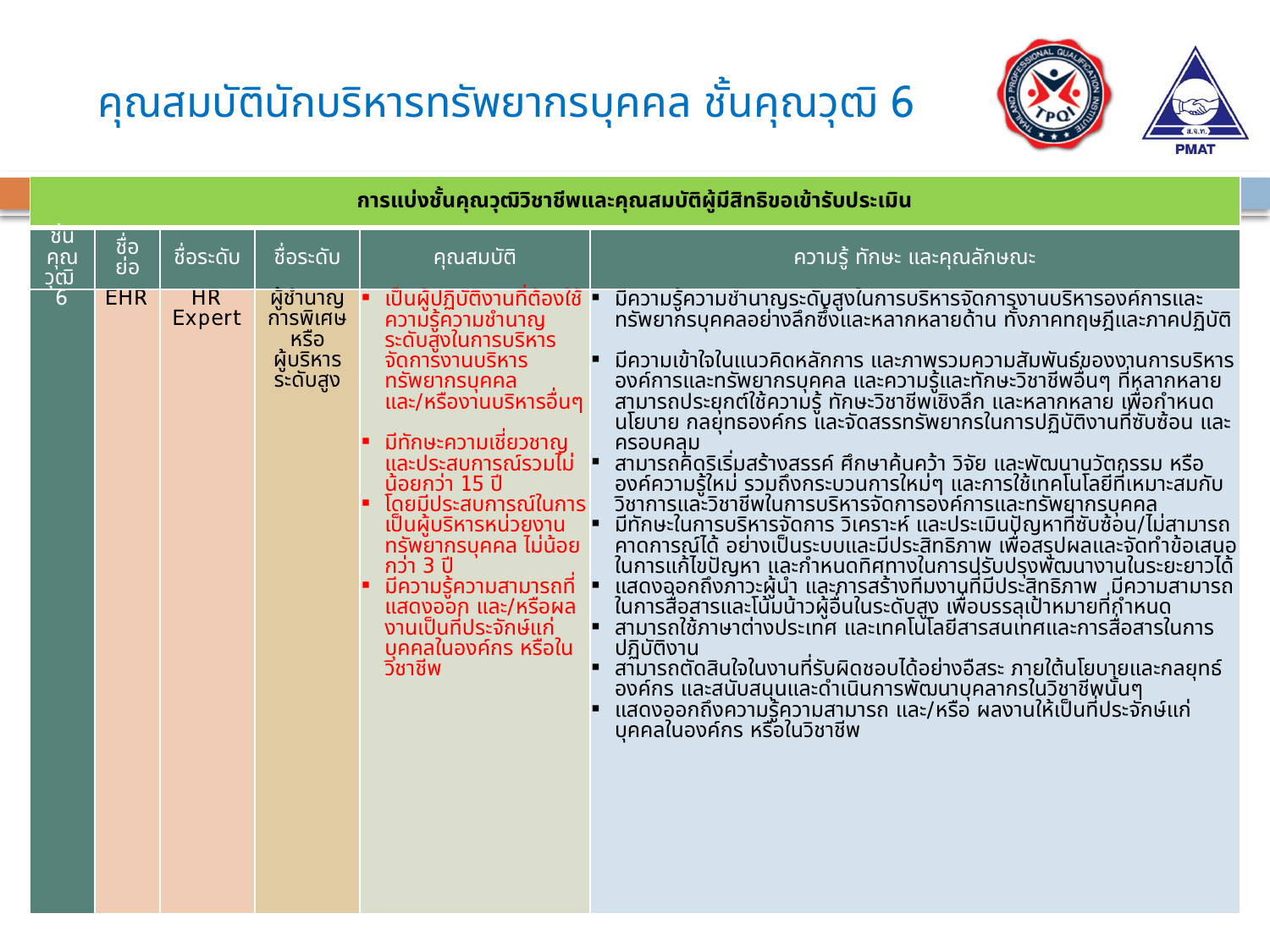

# คุณสมบัตินักบริหารทรัพยากรบุคคล ชั้นคุณวุฒิ 6
| การแบ่งชั้นคุณวุฒิวิชาชีพและคุณสมบัติผู้มีสิทธิขอเข้ารับประเมิน |  |  |  |  |  |
| --- | --- | --- | --- | --- | --- |
| ชั้นคุณ วุฒิ | ชื่อย่อ | ชื่อระดับ | ชื่อระดับ | คุณสมบัติ | ความรู้ ทักษะ และคุณลักษณะ |
| 6 | EHR | HR Expert | ผู้ชำนาญการพิเศษ หรือ ผู้บริหารระดับสูง | เป็นผู้ปฏิบัติงานที่ต้องใช้ความรู้ความชำนาญระดับสูงในการบริหารจัดการงานบริหารทรัพยากรบุคคล และ/หรืองานบริหารอื่นๆ มีทักษะความเชี่ยวชาญ และประสบการณ์รวมไม่น้อยกว่า 15 ปี โดยมีประสบการณ์ในการเป็นผู้บริหารหน่วยงานทรัพยากรบุคคล ไม่น้อยกว่า 3 ปี มีความรู้ความสามารถที่แสดงออก และ/หรือผลงานเป็นที่ประจักษ์แก่บุคคลในองค์กร หรือในวิชาชีพ | มีความรู้ความชำนาญระดับสูงในการบริหารจัดการงานบริหารองค์การและทรัพยากรบุคคลอย่างลึกซึ้งและหลากหลายด้าน ทั้งภาคทฤษฎีและภาคปฏิบัติ มีความเข้าใจในแนวคิดหลักการ และภาพรวมความสัมพันธ์ของงานการบริหารองค์การและทรัพยากรบุคคล และความรู้และทักษะวิชาชีพอื่นๆ ที่หลากหลาย สามารถประยุกต์ใช้ความรู้ ทักษะวิชาชีพเชิงลึก และหลากหลาย เพื่อกำหนดนโยบาย กลยุทธองค์กร และจัดสรรทรัพยากรในการปฏิบัติงานที่ซับซ้อน และครอบคลุม สามารถคิดริเริ่มสร้างสรรค์ ศึกษาค้นคว้า วิจัย และพัฒนานวัตกรรม หรือองค์ความรู้ใหม่ รวมถึงกระบวนการใหม่ๆ และการใช้เทคโนโลยีที่เหมาะสมกับวิชาการและวิชาชีพในการบริหารจัดการองค์การและทรัพยากรบุคคล มีทักษะในการบริหารจัดการ วิเคราะห์ และประเมินปัญหาที่ซับซ้อน/ไม่สามารถคาดการณ์ได้ อย่างเป็นระบบและมีประสิทธิภาพ เพื่อสรุปผลและจัดทำข้อเสนอในการแก้ไขปัญหา และกำหนดทิศทางในการปรับปรุงพัฒนางานในระยะยาวได้ แสดงออกถึงภาวะผู้นำ และการสร้างทีมงานที่มีประสิทธิภาพ มีความสามารถในการสื่อสารและโน้มน้าวผู้อื่นในระดับสูง เพื่อบรรลุเป้าหมายที่กำหนด สามารถใช้ภาษาต่างประเทศ และเทคโนโลยีสารสนเทศและการสื่อสารในการปฏิบัติงาน สามารถตัดสินใจในงานที่รับผิดชอบได้อย่างอืสระ ภายใต้นโยบายและกลยุทธ์องค์กร และสนับสนุนและดำเนินการพัฒนาบุคลากรในวิชาชีพนั้นๆ แสดงออกถึงความรู้ความสามารถ และ/หรือ ผลงานให้เป็นที่ประจักษ์แก่บุคคลในองค์กร หรือในวิชาชีพ |